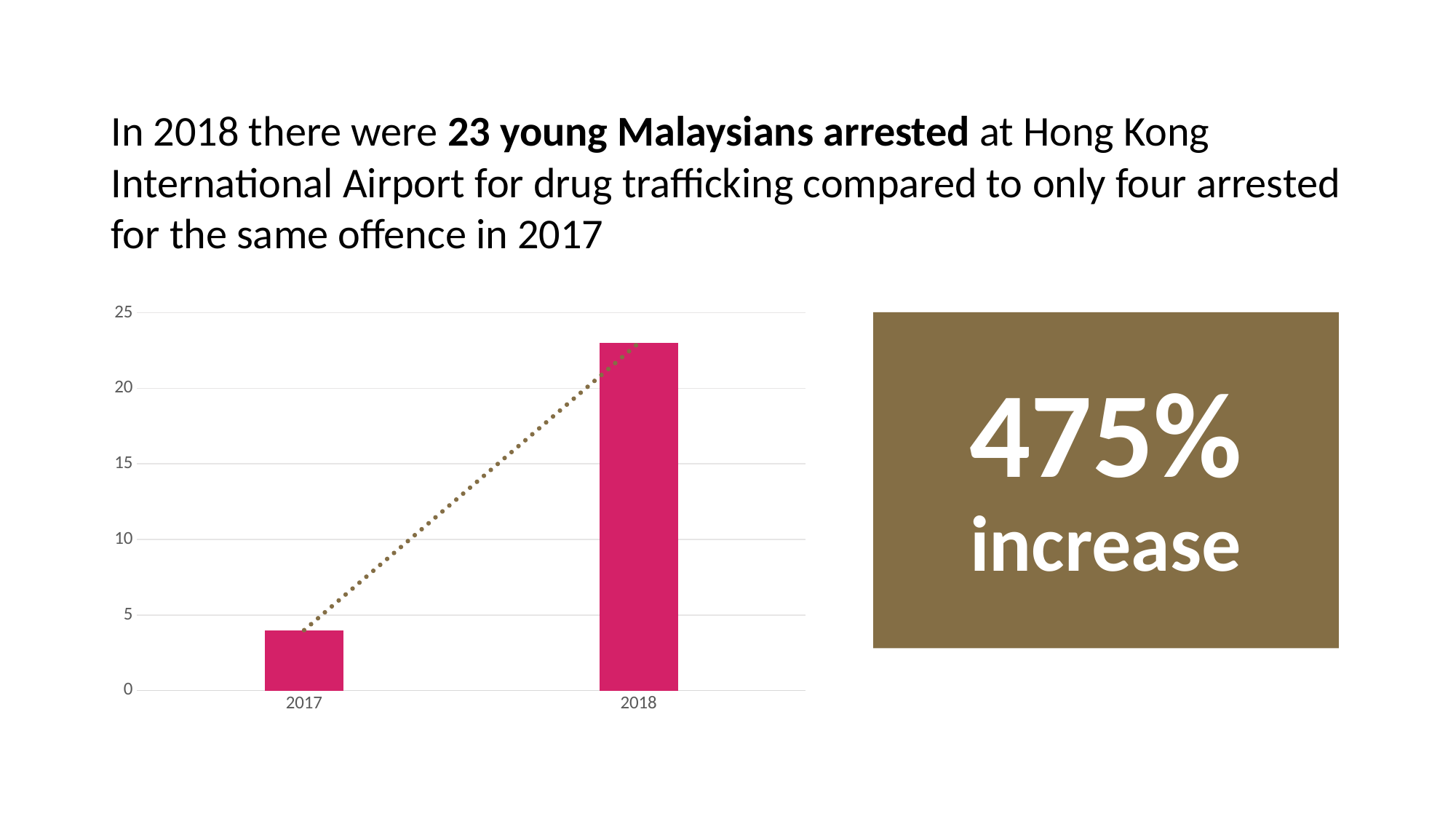

In 2018 there were 23 young Malaysians arrested at Hong Kong International Airport for drug trafficking compared to only four arrested for the same offence in 2017

### Chart

| Category | Series 1 |
|---|---|
| 2017 | 4.0 |
| 2018 | 23.0 |
# 475% increase